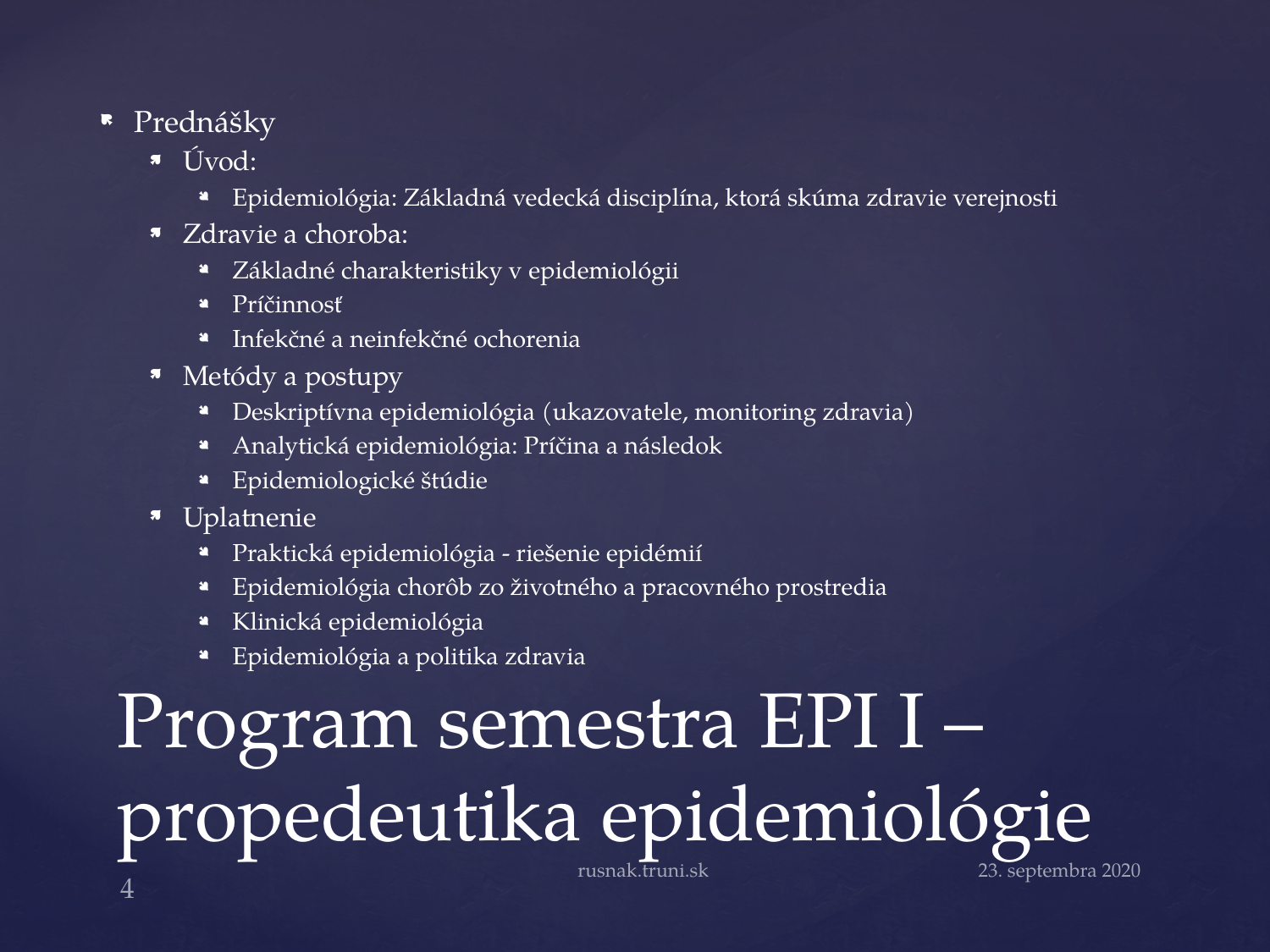

Prednášky
Úvod:
Epidemiológia: Základná vedecká disciplína, ktorá skúma zdravie verejnosti
Zdravie a choroba:
Základné charakteristiky v epidemiológii
Príčinnosť
Infekčné a neinfekčné ochorenia
Metódy a postupy
Deskriptívna epidemiológia (ukazovatele, monitoring zdravia)
Analytická epidemiológia: Príčina a následok
Epidemiologické štúdie
Uplatnenie
Praktická epidemiológia - riešenie epidémií
Epidemiológia chorôb zo životného a pracovného prostredia
Klinická epidemiológia
Epidemiológia a politika zdravia
# Program semestra EPI I – propedeutika epidemiológie
rusnak.truni.sk
23. septembra 2020
4